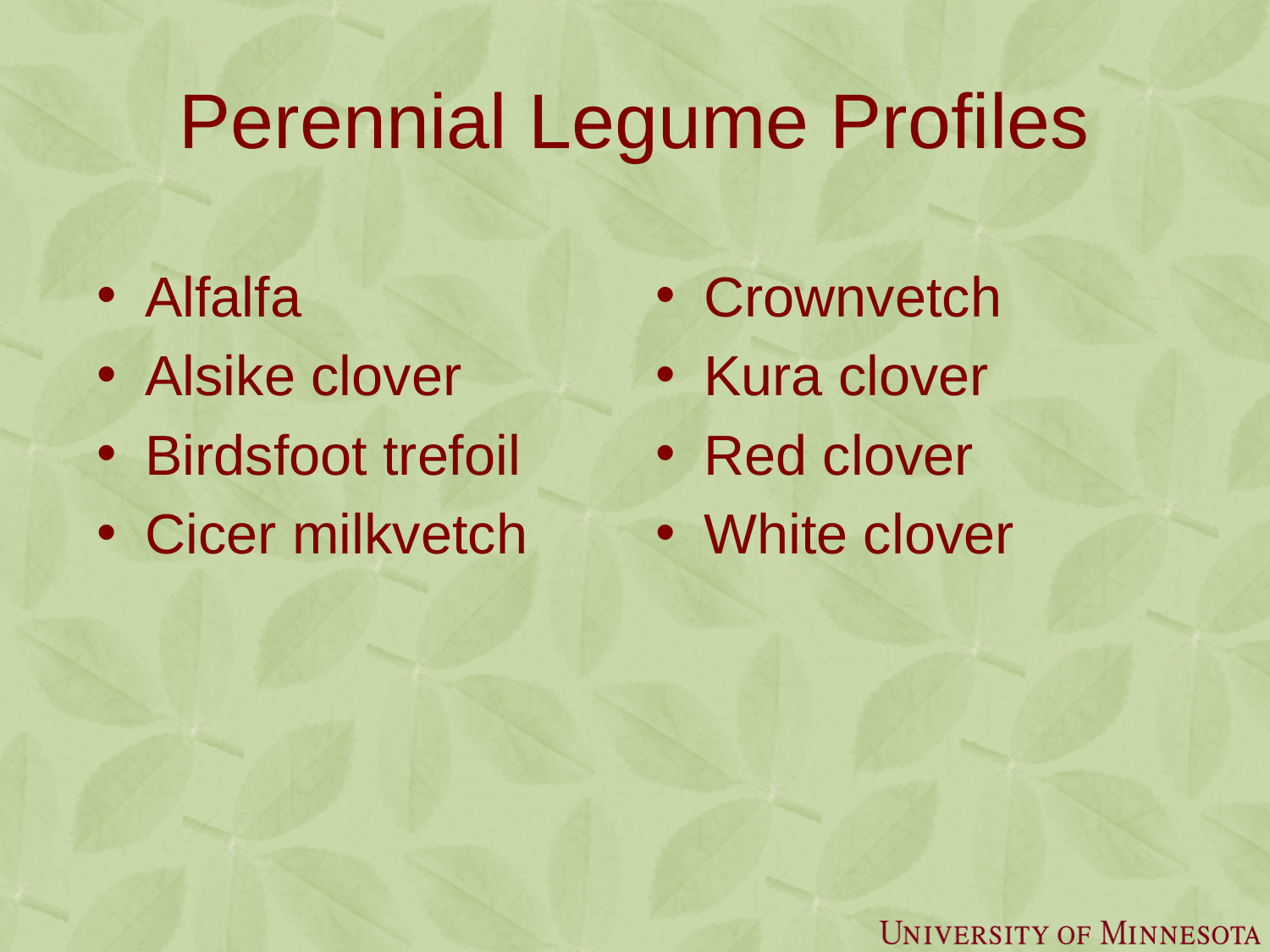

# Perennial Legume Profiles
Alfalfa
Alsike clover
Birdsfoot trefoil
Cicer milkvetch

Crownvetch
Kura clover
Red clover
White clover